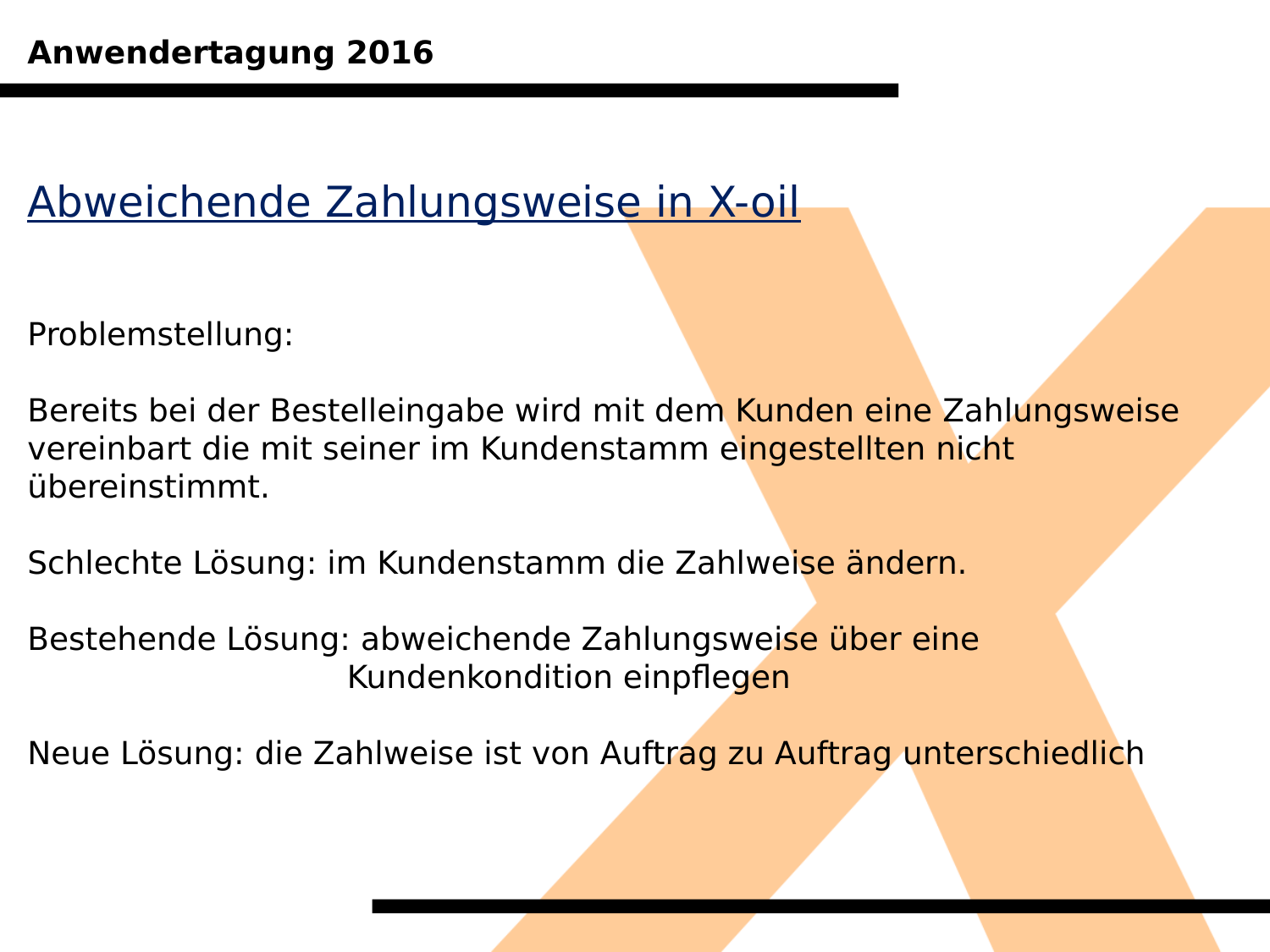

Anwendertagung 2016

Abweichende Zahlungsweise in X-oil

Problemstellung:

Bereits bei der Bestelleingabe wird mit dem Kunden eine Zahlungsweise vereinbart die mit seiner im Kundenstamm eingestellten nicht übereinstimmt.

Schlechte Lösung: im Kundenstamm die Zahlweise ändern.

Bestehende Lösung: abweichende Zahlungsweise über eine 			                   Kundenkondition einpflegen

Neue Lösung: die Zahlweise ist von Auftrag zu Auftrag unterschiedlich